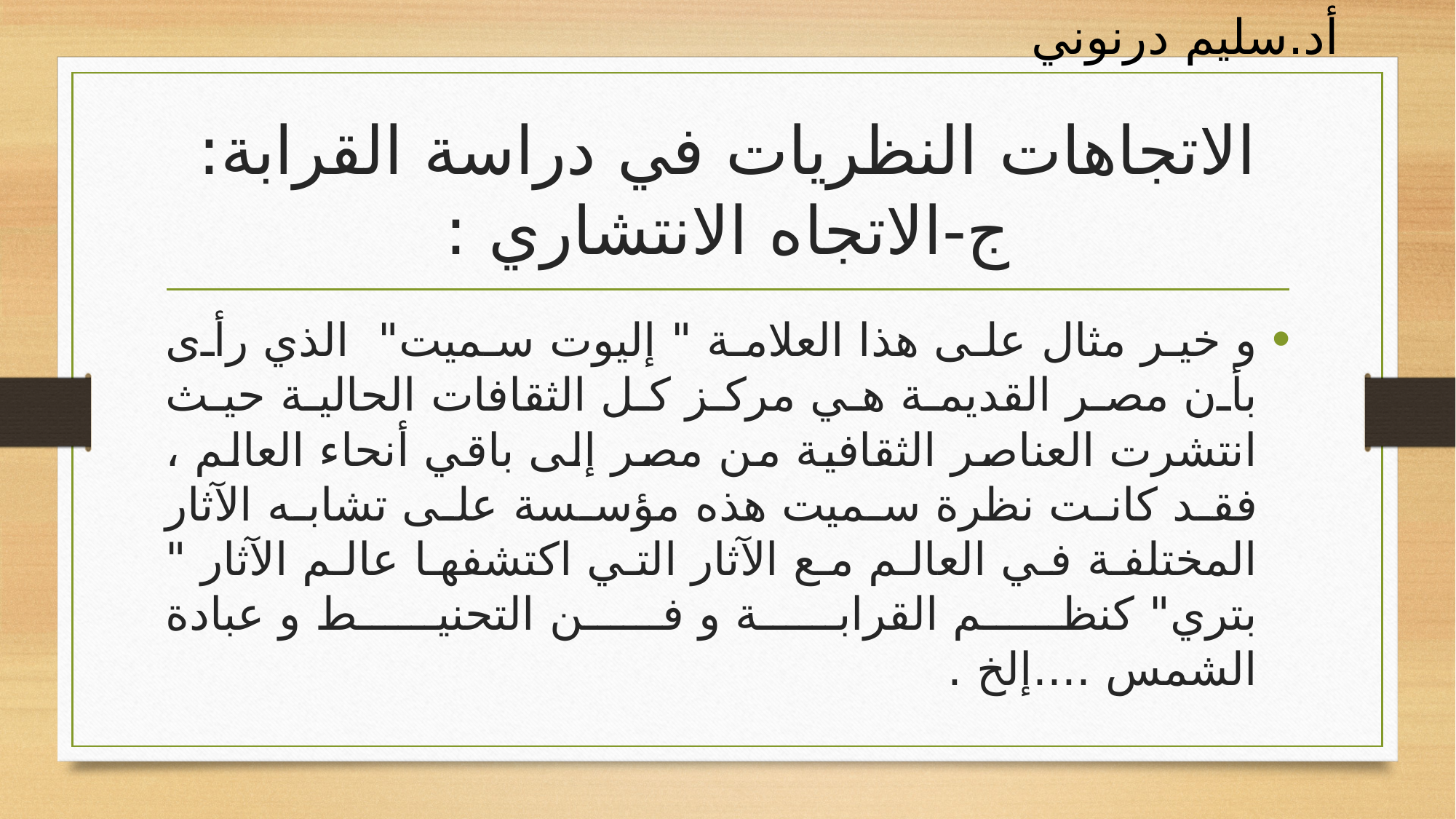

أد.سليم درنوني
# الاتجاهات النظريات في دراسة القرابة: ج-الاتجاه الانتشاري :
و خير مثال على هذا العلامة " إليوت سميت"  الذي رأى بأن مصر القديمة هي مركز كل الثقافات الحالية حيث انتشرت العناصر الثقافية من مصر إلى باقي أنحاء العالم ، فقد كانت نظرة سميت هذه مؤسسة على تشابه الآثار المختلفة في العالم مع الآثار التي اكتشفها عالم الآثار " بتري" كنظم القرابة و فن التحنيط و عبادة الشمس ....إلخ .